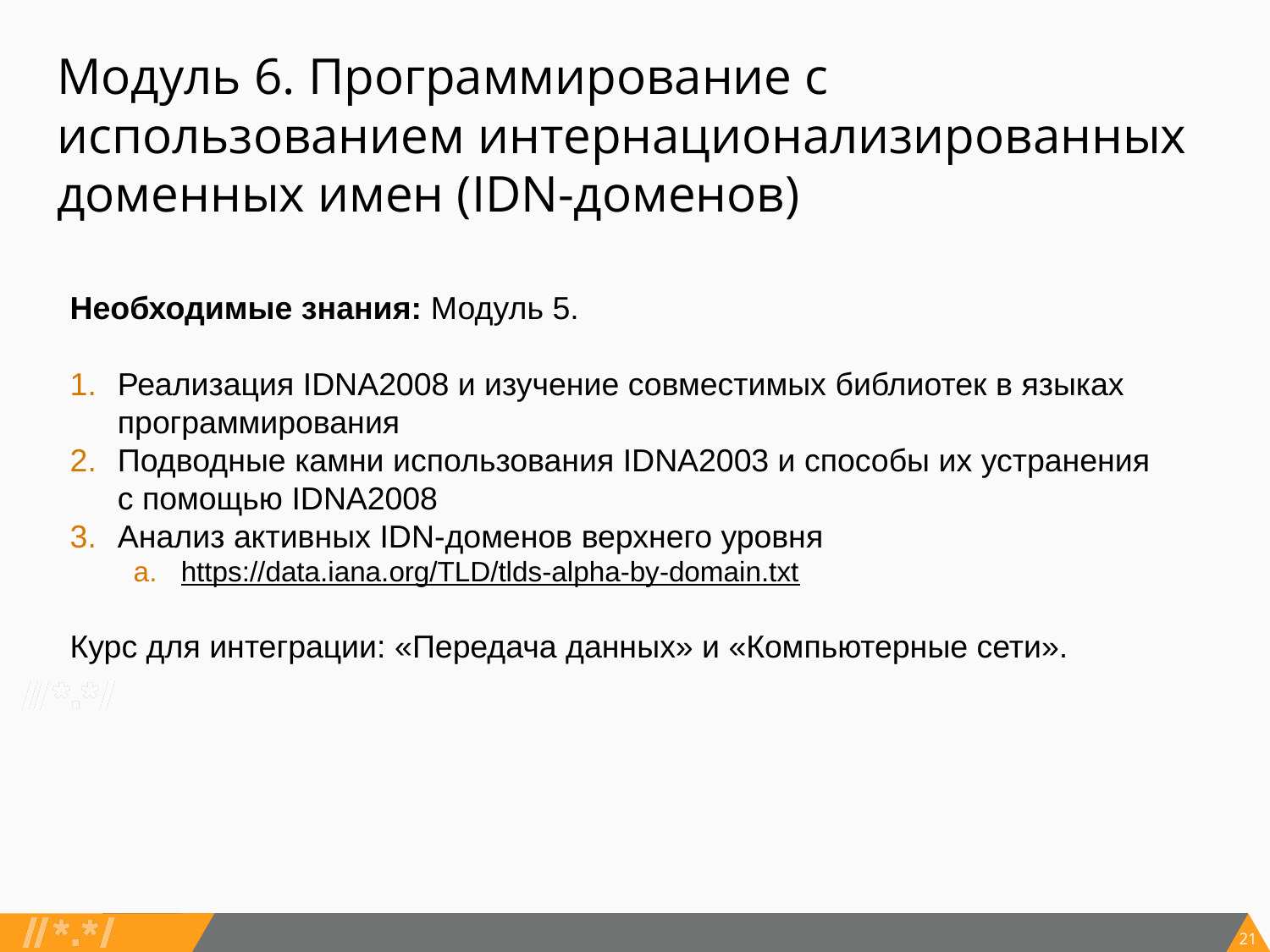

# Модуль 6. Программирование с использованием интернационализированных доменных имен (IDN-доменов)
Необходимые знания: Модуль 5.

Реализация IDNA2008 и изучение совместимых библиотек в языках программирования
Подводные камни использования IDNA2003 и способы их устранения
с помощью IDNA2008
Анализ активных IDN-доменов верхнего уровня
https://data.iana.org/TLD/tlds-alpha-by-domain.txt

Курс для интеграции: «Передача данных» и «Компьютерные сети».